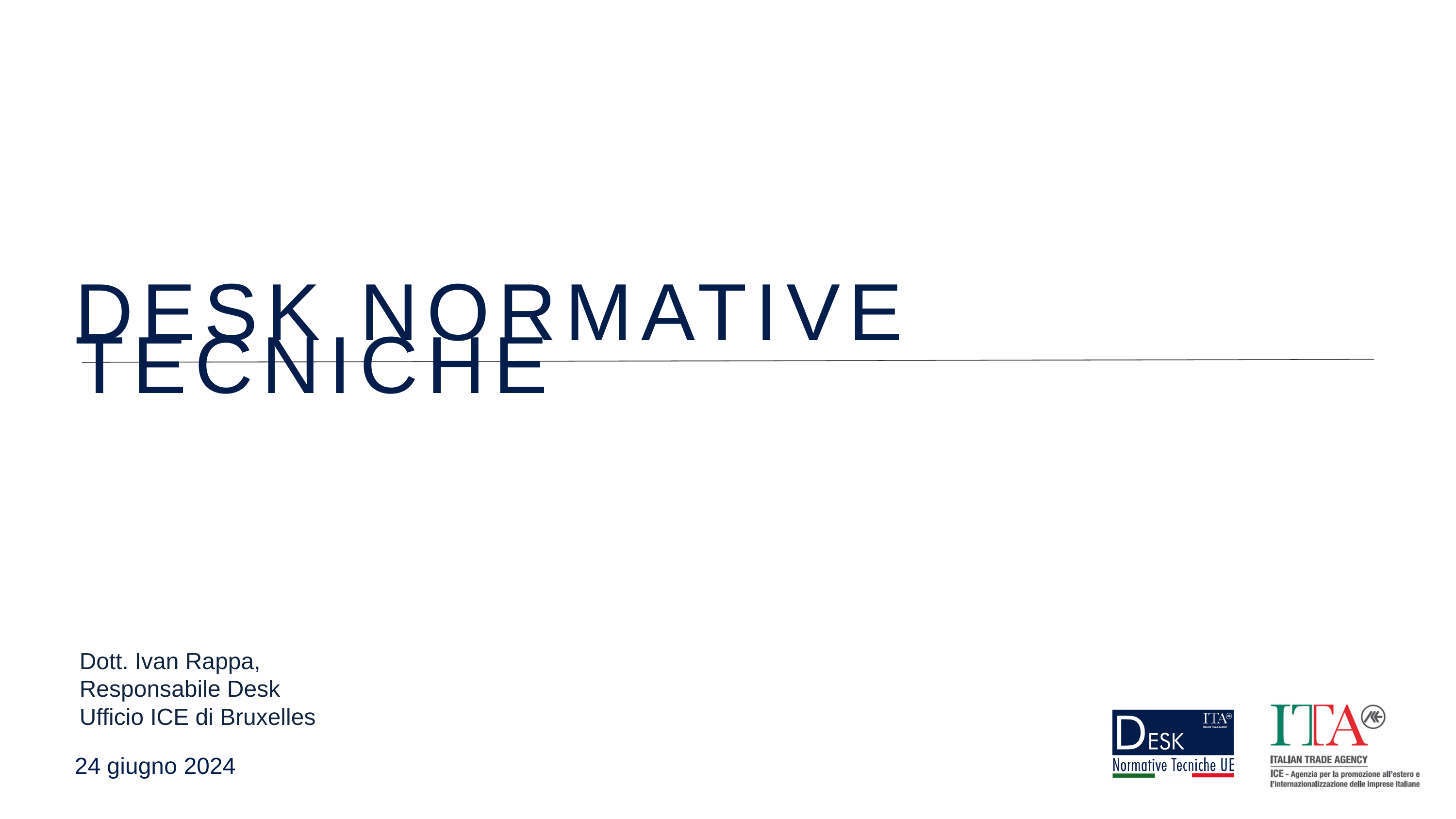

DESK NORMATIVE TECNICHE

Dott. Ivan Rappa,
Responsabile Desk
Ufficio ICE di Bruxelles

24 giugno 2024